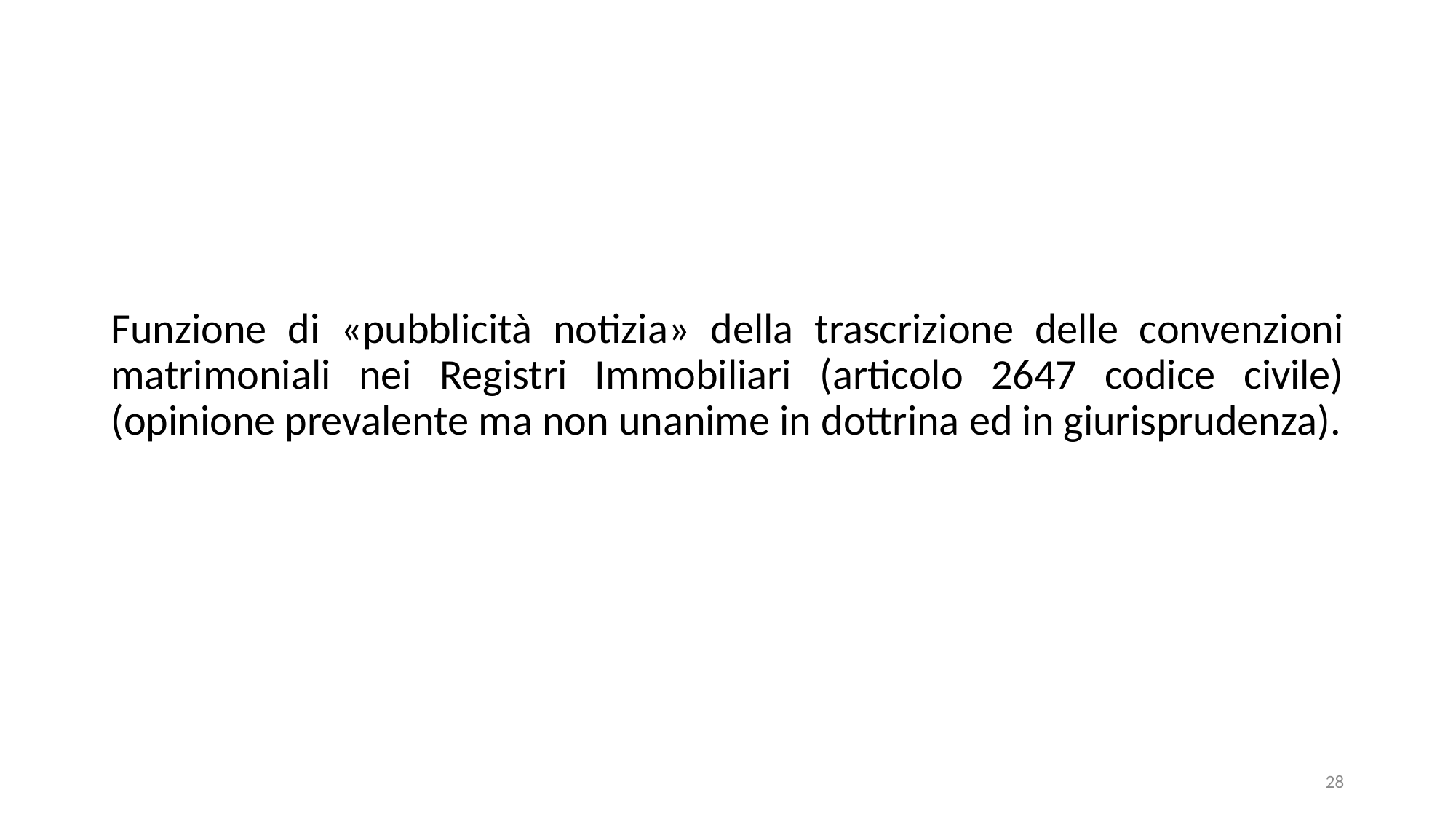

# Funzione di «pubblicità notizia» della trascrizione delle convenzioni matrimoniali nei Registri Immobiliari (articolo 2647 codice civile) (opinione prevalente ma non unanime in dottrina ed in giurisprudenza).
28